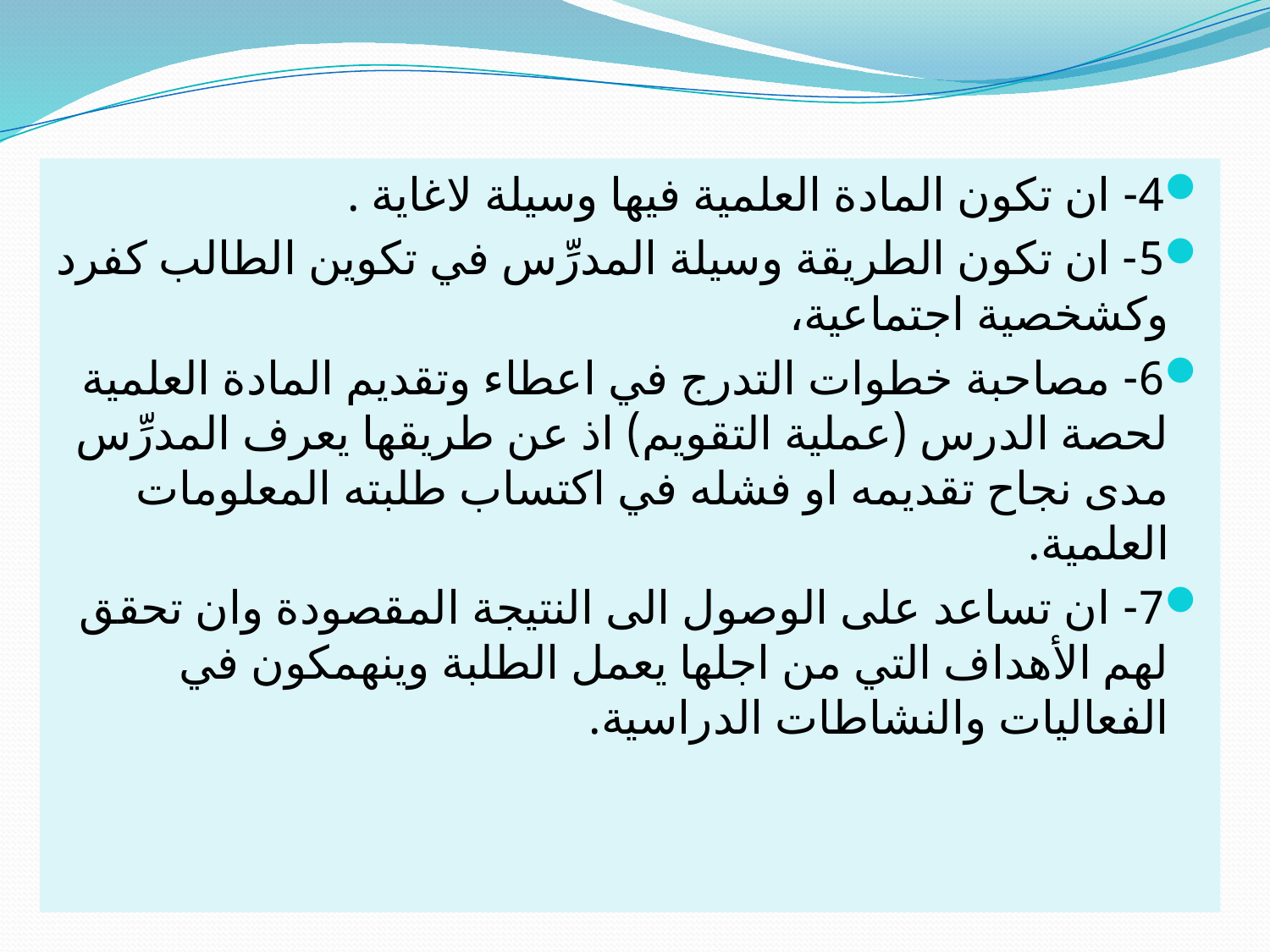

4- ان تكون المادة العلمية فيها وسيلة لاغاية .
5- ان تكون الطريقة وسيلة المدرِّس في تكوين الطالب كفرد وكشخصية اجتماعية،
6- مصاحبة خطوات التدرج في اعطاء وتقديم المادة العلمية لحصة الدرس (عملية التقويم) اذ عن طريقها يعرف المدرِّس مدى نجاح تقديمه او فشله في اكتساب طلبته المعلومات العلمية.
7- ان تساعد على الوصول الى النتيجة المقصودة وان تحقق لهم الأهداف التي من اجلها يعمل الطلبة وينهمكون في الفعاليات والنشاطات الدراسية.